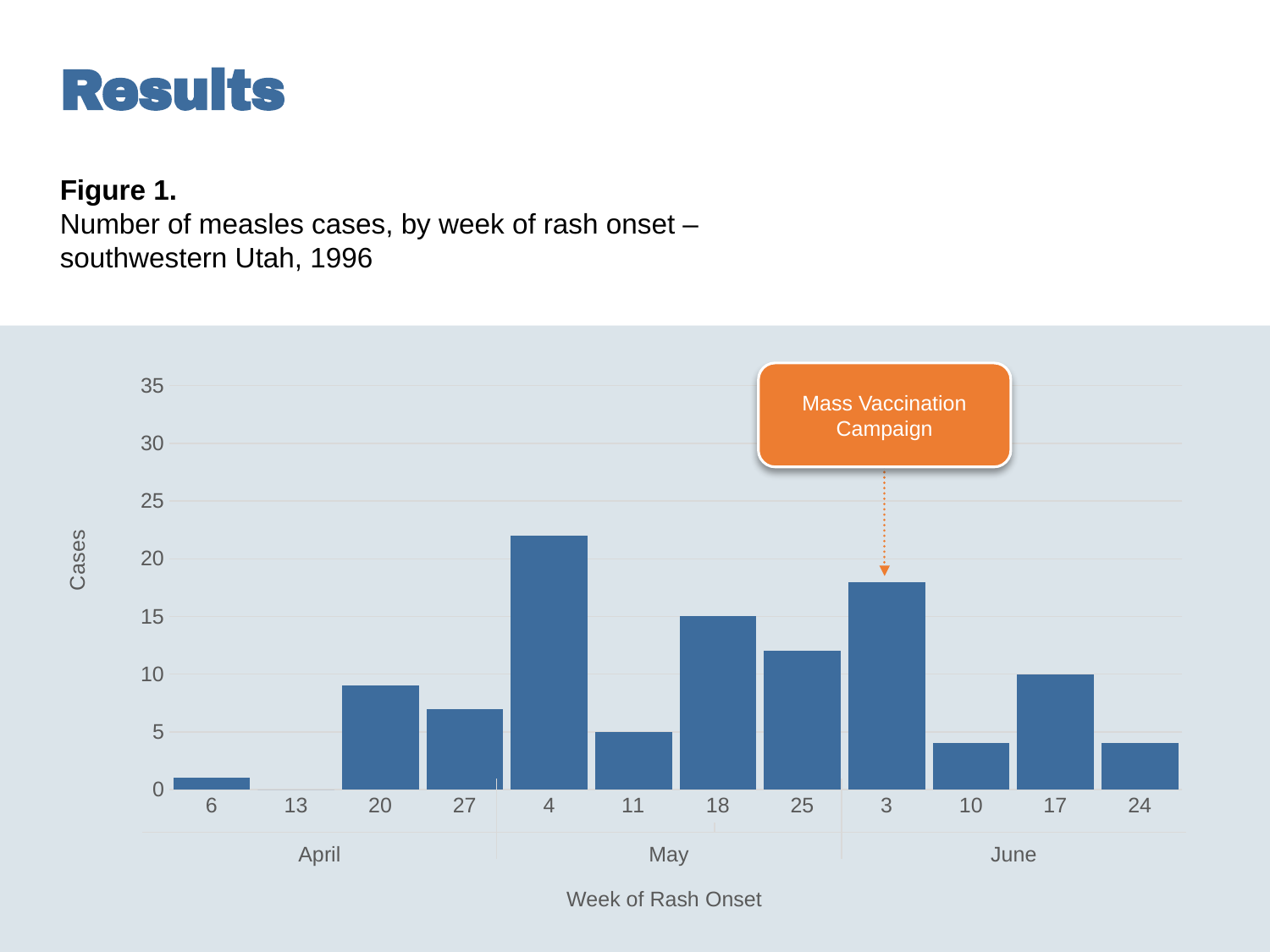

Results
Figure 1.
Number of measles cases, by week of rash onset – southwestern Utah, 1996

Mass Vaccination Campaign

### Chart

| Category | Series 1 |
|---|---|
| 6 | 1.0 |
| 13 | 0.0 |
| 20 | 9.0 |
| 27 | 7.0 |
| 4 | 22.0 |
| 11 | 5.0 |
| 18 | 15.0 |
| 25 | 12.0 |
| 3 | 18.0 |
| 10 | 4.0 |
| 17 | 10.0 |
| 24 | 4.0 |
April
May
June
Week of Rash Onset